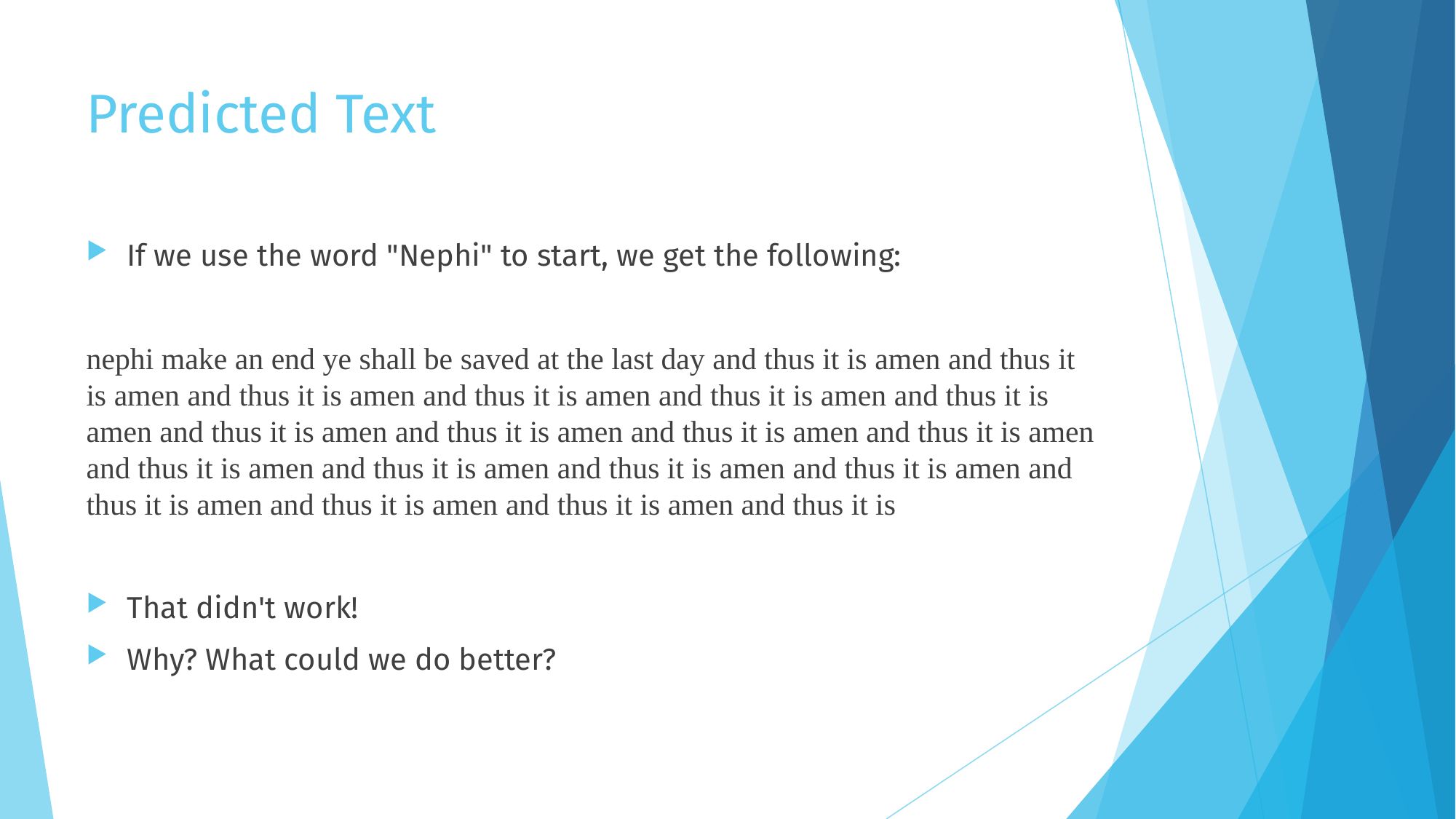

# Predicted Text
If we use the word "Nephi" to start, we get the following:

nephi make an end ye shall be saved at the last day and thus it is amen and thus it is amen and thus it is amen and thus it is amen and thus it is amen and thus it is amen and thus it is amen and thus it is amen and thus it is amen and thus it is amen and thus it is amen and thus it is amen and thus it is amen and thus it is amen and thus it is amen and thus it is amen and thus it is amen and thus it is

That didn't work!
Why? What could we do better?